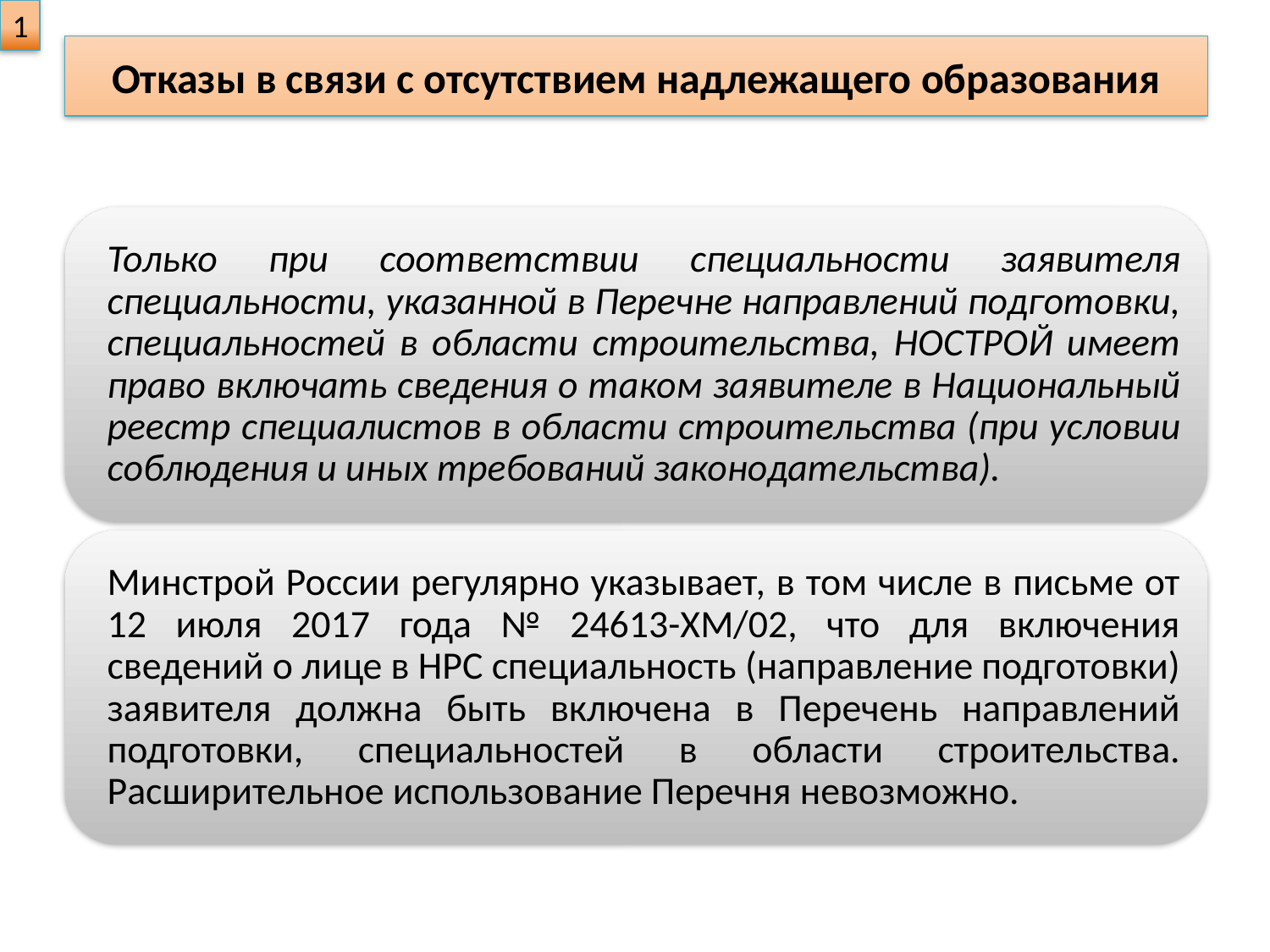

1
Отказы в связи с отсутствием надлежащего образования
Только при соответствии специальности заявителя специальности, указанной в Перечне направлений подготовки, специальностей в области строительства, НОСТРОЙ имеет право включать сведения о таком заявителе в Национальный реестр специалистов в области строительства (при условии соблюдения и иных требований законодательства).
Минстрой России регулярно указывает, в том числе в письме от 12 июля 2017 года № 24613-ХМ/02, что для включения сведений о лице в НРС специальность (направление подготовки) заявителя должна быть включена в Перечень направлений подготовки, специальностей в области строительства. Расширительное использование Перечня невозможно.